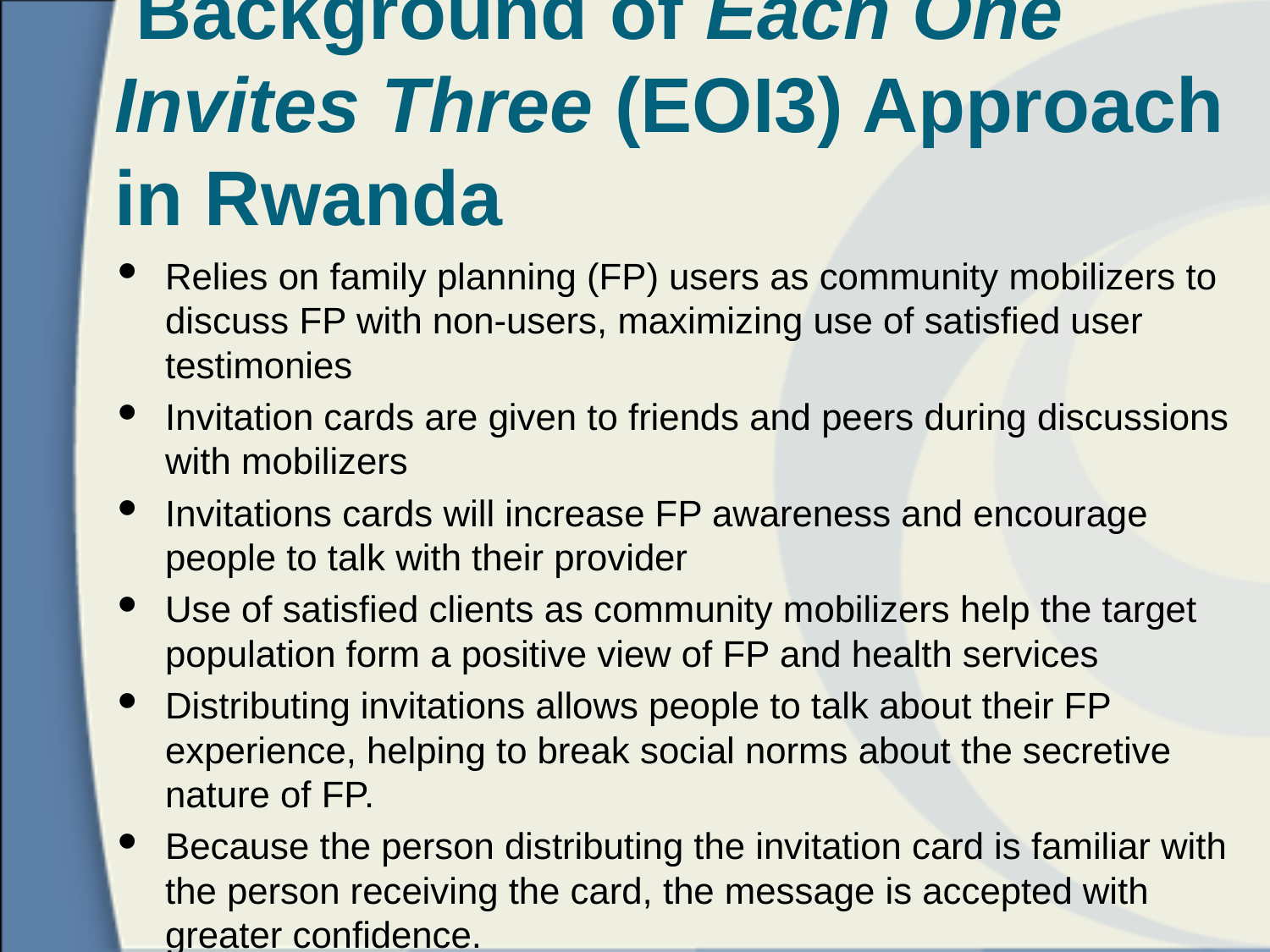

# Background of Each One Invites Three (EOI3) Approach in Rwanda
Relies on family planning (FP) users as community mobilizers to discuss FP with non-users, maximizing use of satisfied user testimonies
Invitation cards are given to friends and peers during discussions with mobilizers
Invitations cards will increase FP awareness and encourage people to talk with their provider
Use of satisfied clients as community mobilizers help the target population form a positive view of FP and health services
Distributing invitations allows people to talk about their FP experience, helping to break social norms about the secretive nature of FP.
Because the person distributing the invitation card is familiar with the person receiving the card, the message is accepted with greater confidence.